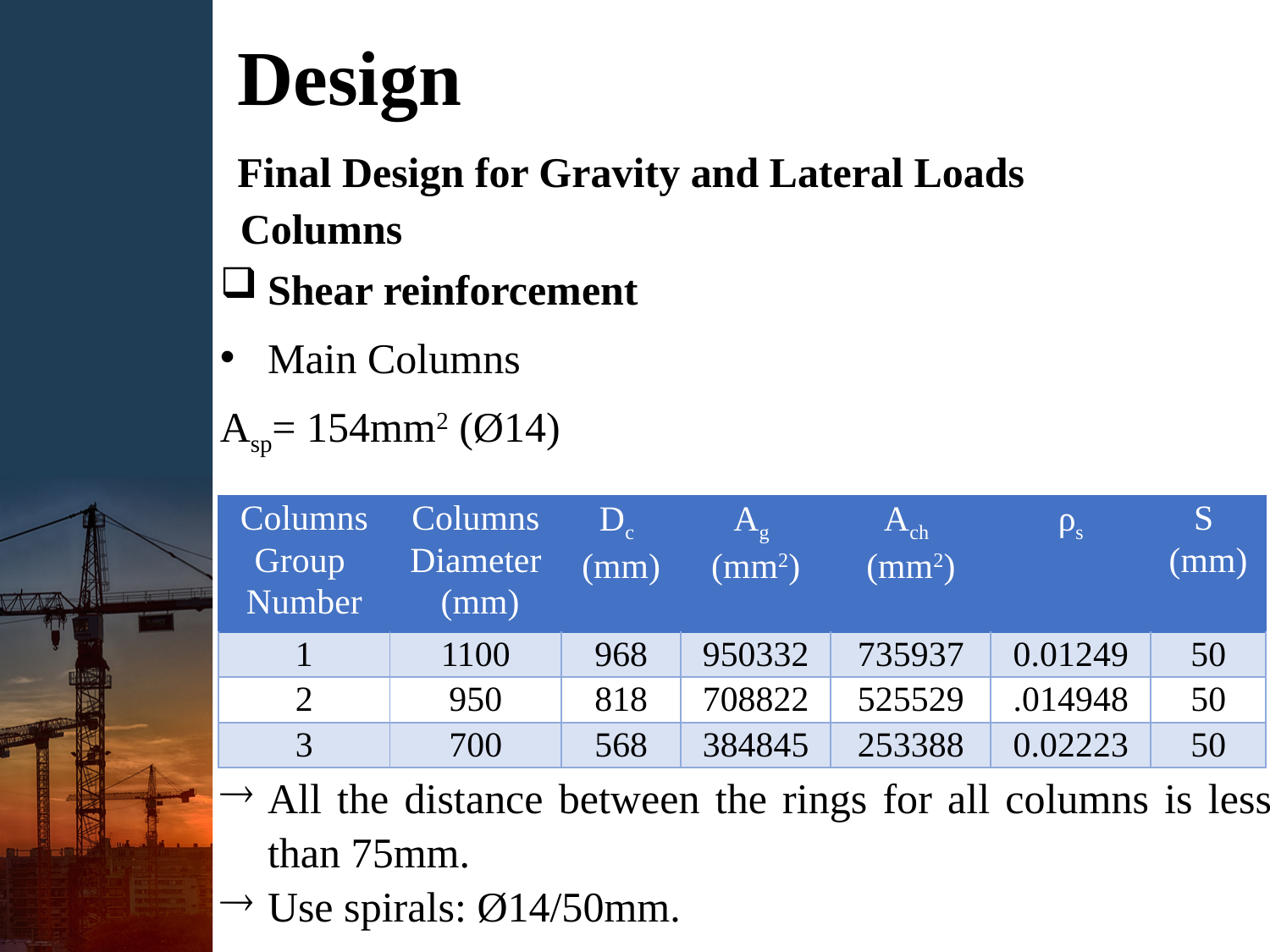

# Design
Final Design for Gravity and Lateral Loads
Columns
Shear reinforcement
Main Columns
Asp= 154mm2 (Ø14)

All the distance between the rings for all columns is less than 75mm.
Use spirals: Ø14/50mm.

| Columns Group Number | Columns Diameter (mm) | Dc (mm) | Ag (mm2) | Ach (mm2) | ρs | S (mm) |
| --- | --- | --- | --- | --- | --- | --- |
| 1 | 1100 | 968 | 950332 | 735937 | 0.01249 | 50 |
| 2 | 950 | 818 | 708822 | 525529 | .014948 | 50 |
| 3 | 700 | 568 | 384845 | 253388 | 0.02223 | 50 |